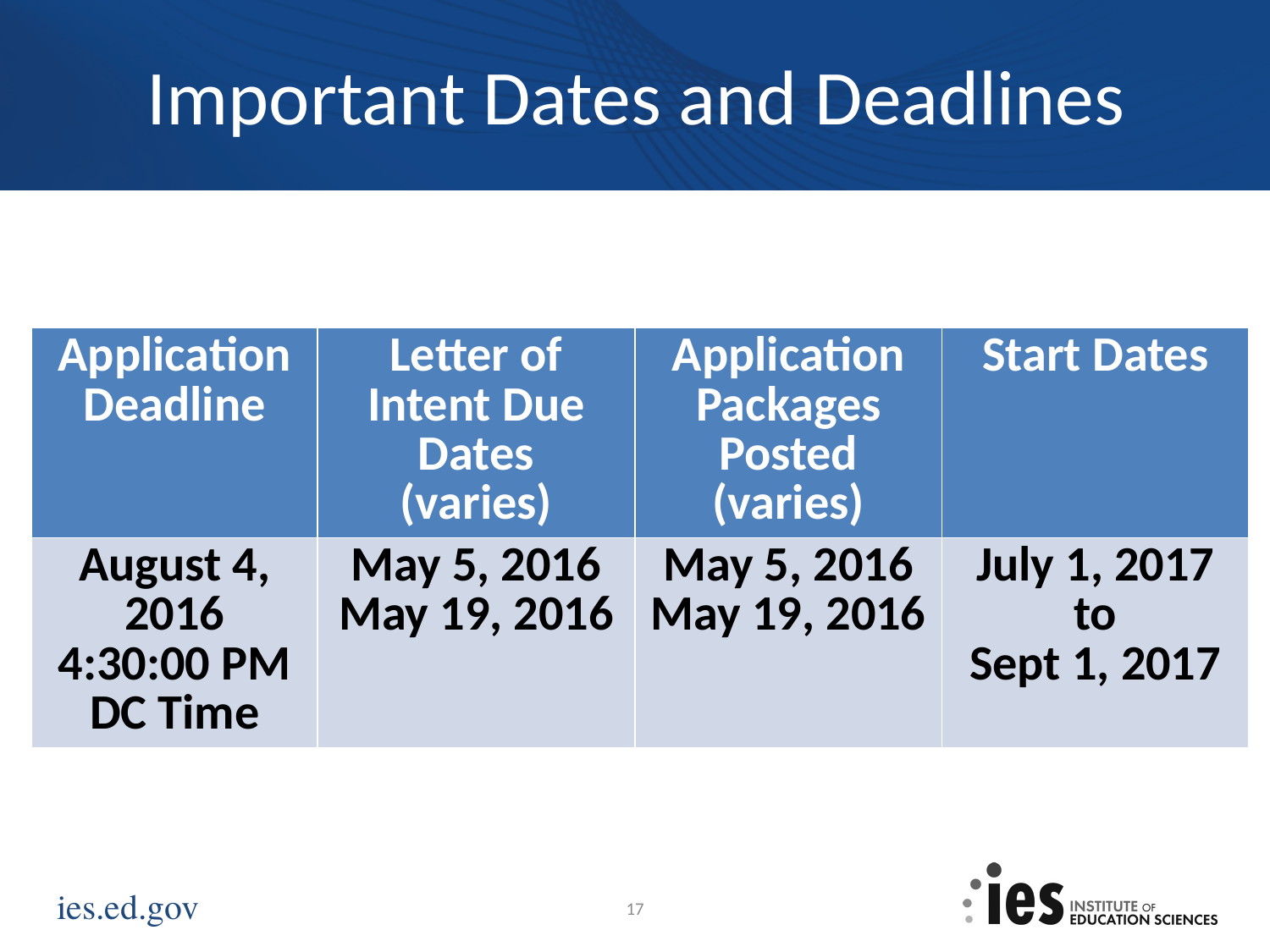

Important Dates and Deadlines
| Application Deadline | Letter of Intent Due Dates (varies) | Application Packages Posted (varies) | Start Dates |
| --- | --- | --- | --- |
| August 4, 2016 4:30:00 PM DC Time | May 5, 2016 May 19, 2016 | May 5, 2016 May 19, 2016 | July 1, 2017 to Sept 1, 2017 |
17